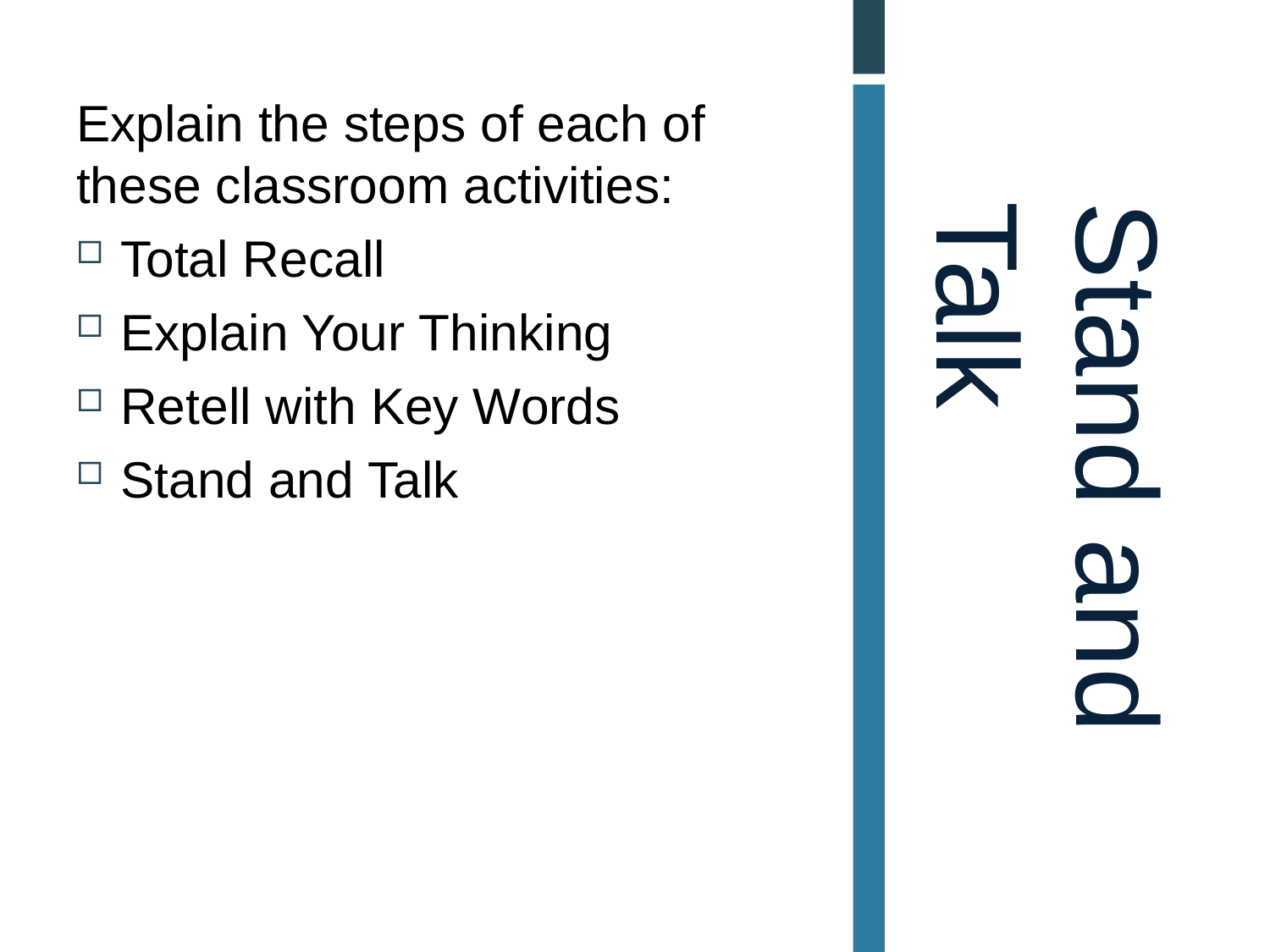

Explain the steps of each of these classroom activities:
Total Recall
Explain Your Thinking
Retell with Key Words
Stand and Talk
# Stand and Talk